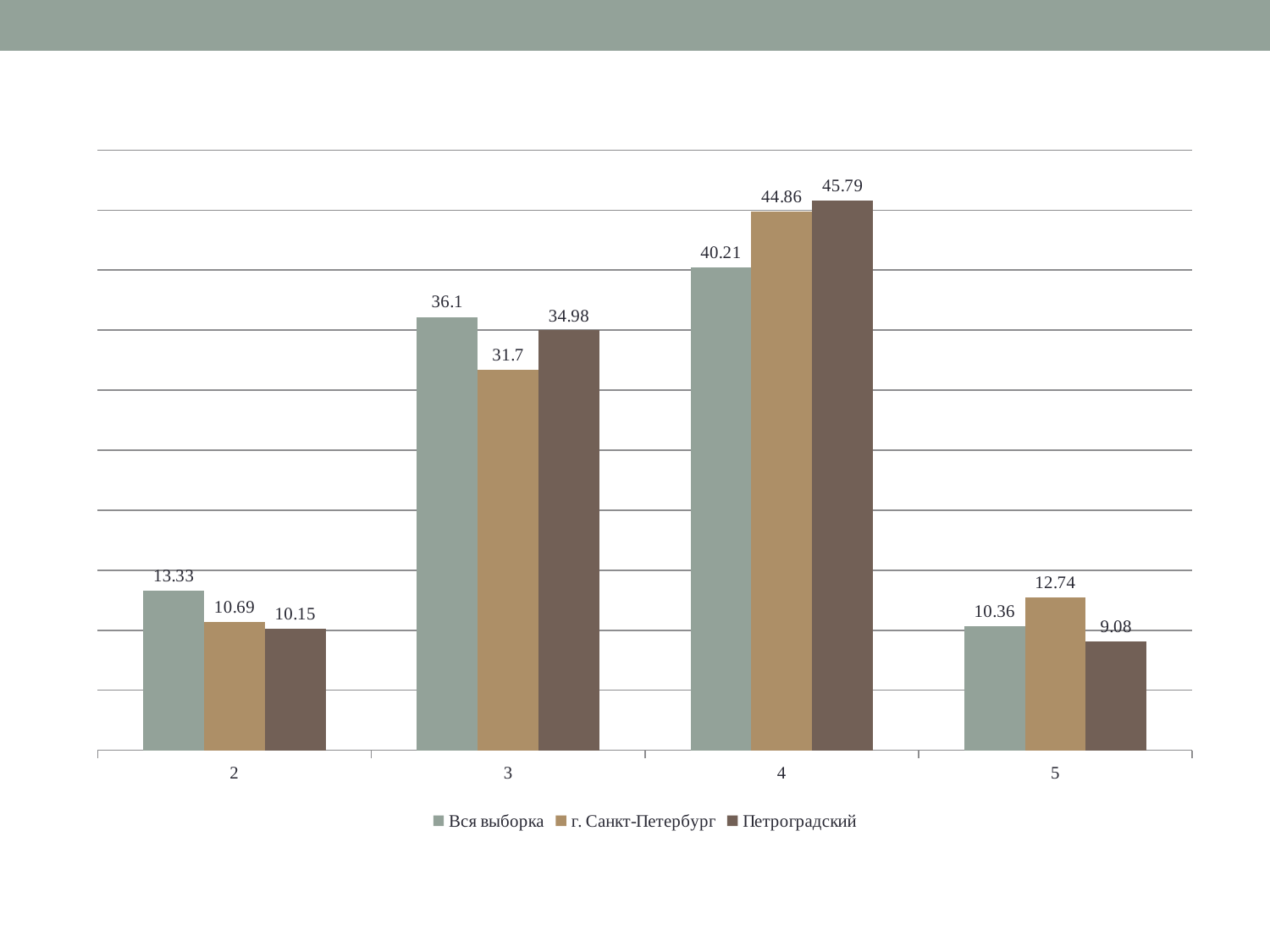

### Chart

| Category | Вся выборка | г. Санкт-Петербург | Петроградский |
|---|---|---|---|
| 2 | 13.33 | 10.69 | 10.15 |
| 3 | 36.1 | 31.7 | 34.98 |
| 4 | 40.21 | 44.86 | 45.79 |
| 5 | 10.36 | 12.74 | 9.08 |